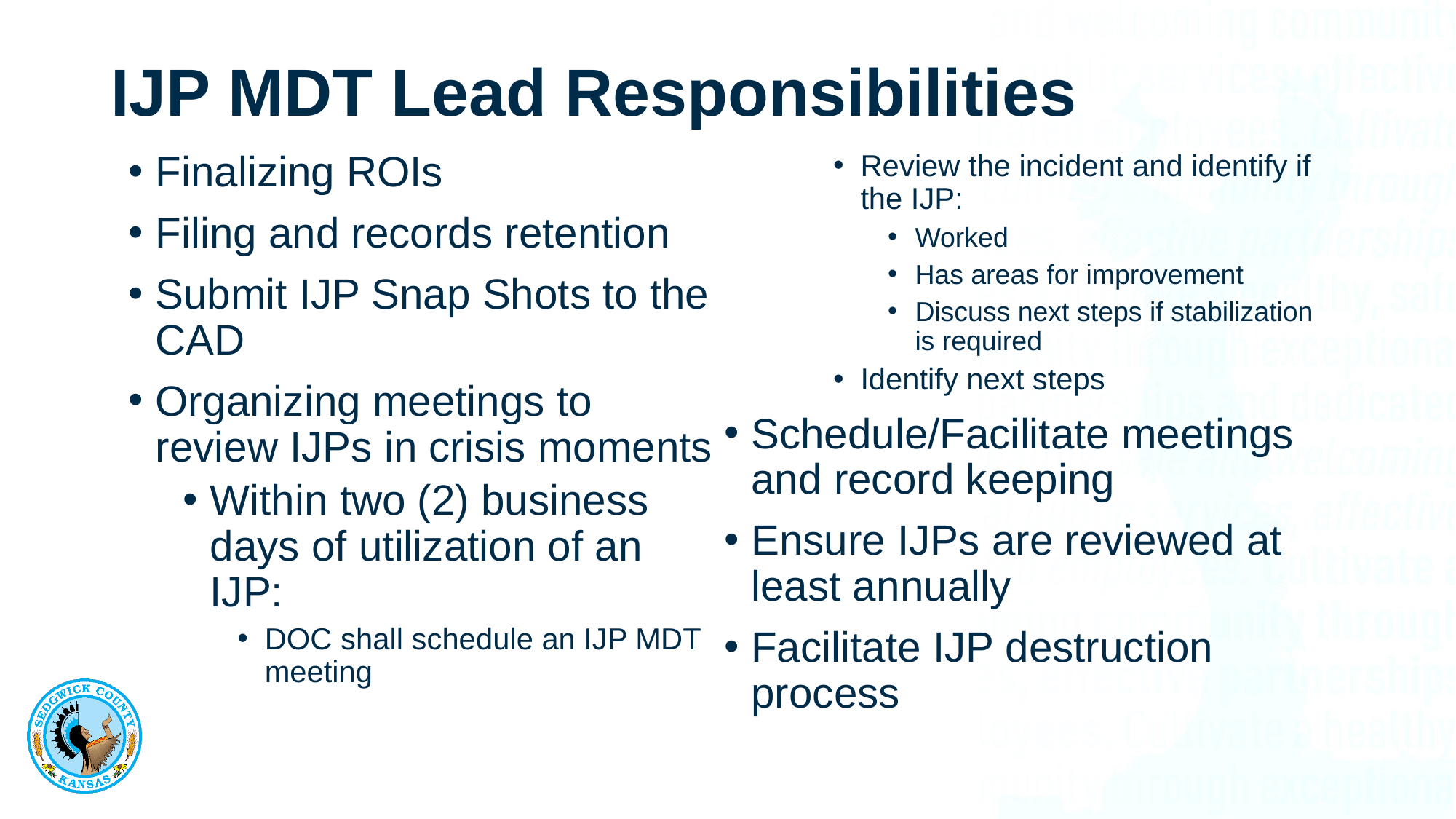

# IJP MDT Lead Responsibilities
Finalizing ROIs
Filing and records retention
Submit IJP Snap Shots to the CAD
Organizing meetings to review IJPs in crisis moments
Within two (2) business days of utilization of an IJP:
DOC shall schedule an IJP MDT meeting
Review the incident and identify if the IJP:
Worked
Has areas for improvement
Discuss next steps if stabilization is required
Identify next steps
Schedule/Facilitate meetings and record keeping
Ensure IJPs are reviewed at least annually
Facilitate IJP destruction process